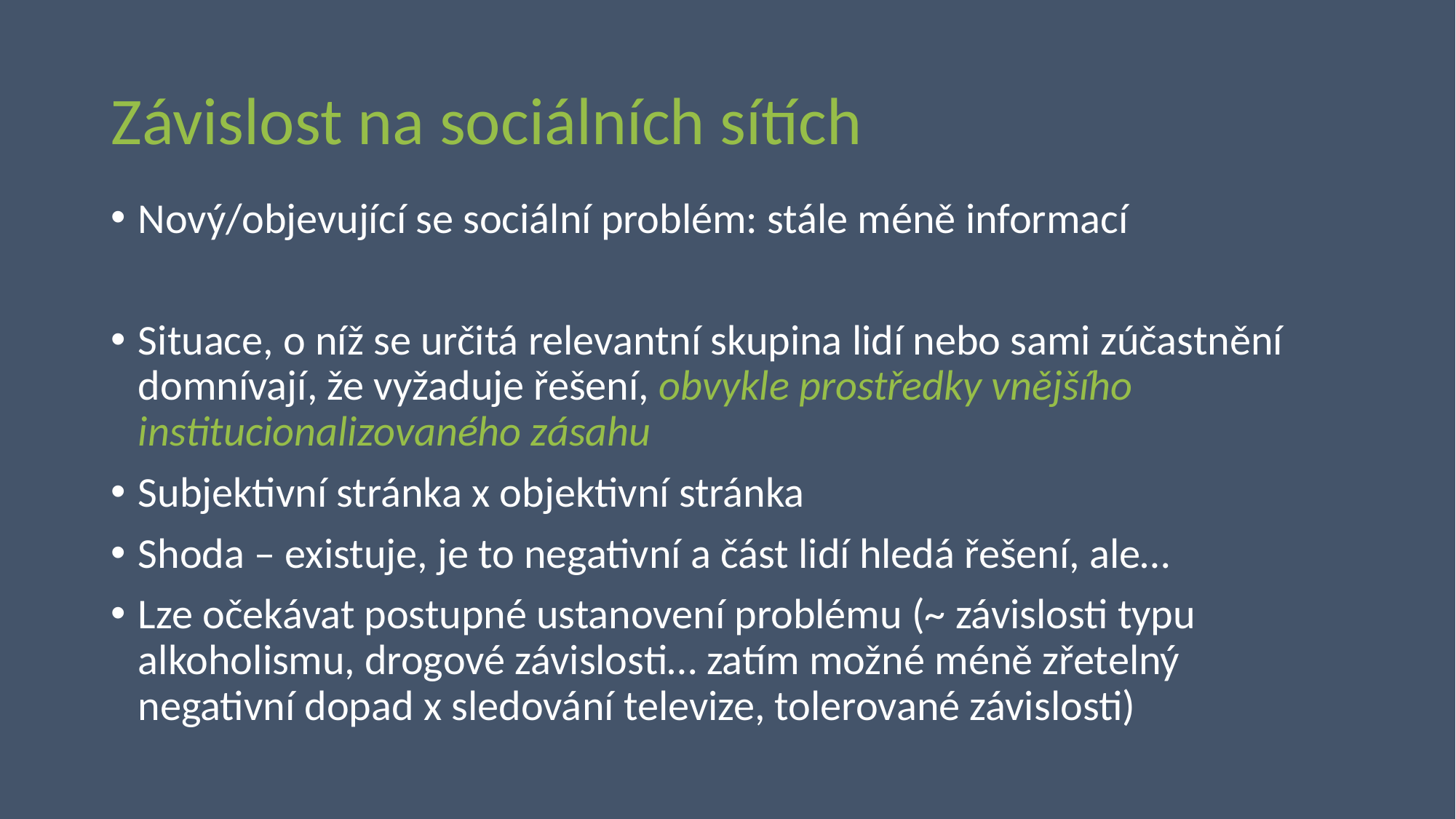

# Závislost na sociálních sítích
Nový/objevující se sociální problém: stále méně informací

Situace, o níž se určitá relevantní skupina lidí nebo sami zúčastnění domnívají, že vyžaduje řešení, obvykle prostředky vnějšího institucionalizovaného zásahu
Subjektivní stránka x objektivní stránka
Shoda – existuje, je to negativní a část lidí hledá řešení, ale…
Lze očekávat postupné ustanovení problému (~ závislosti typu alkoholismu, drogové závislosti… zatím možné méně zřetelný negativní dopad x sledování televize, tolerované závislosti)